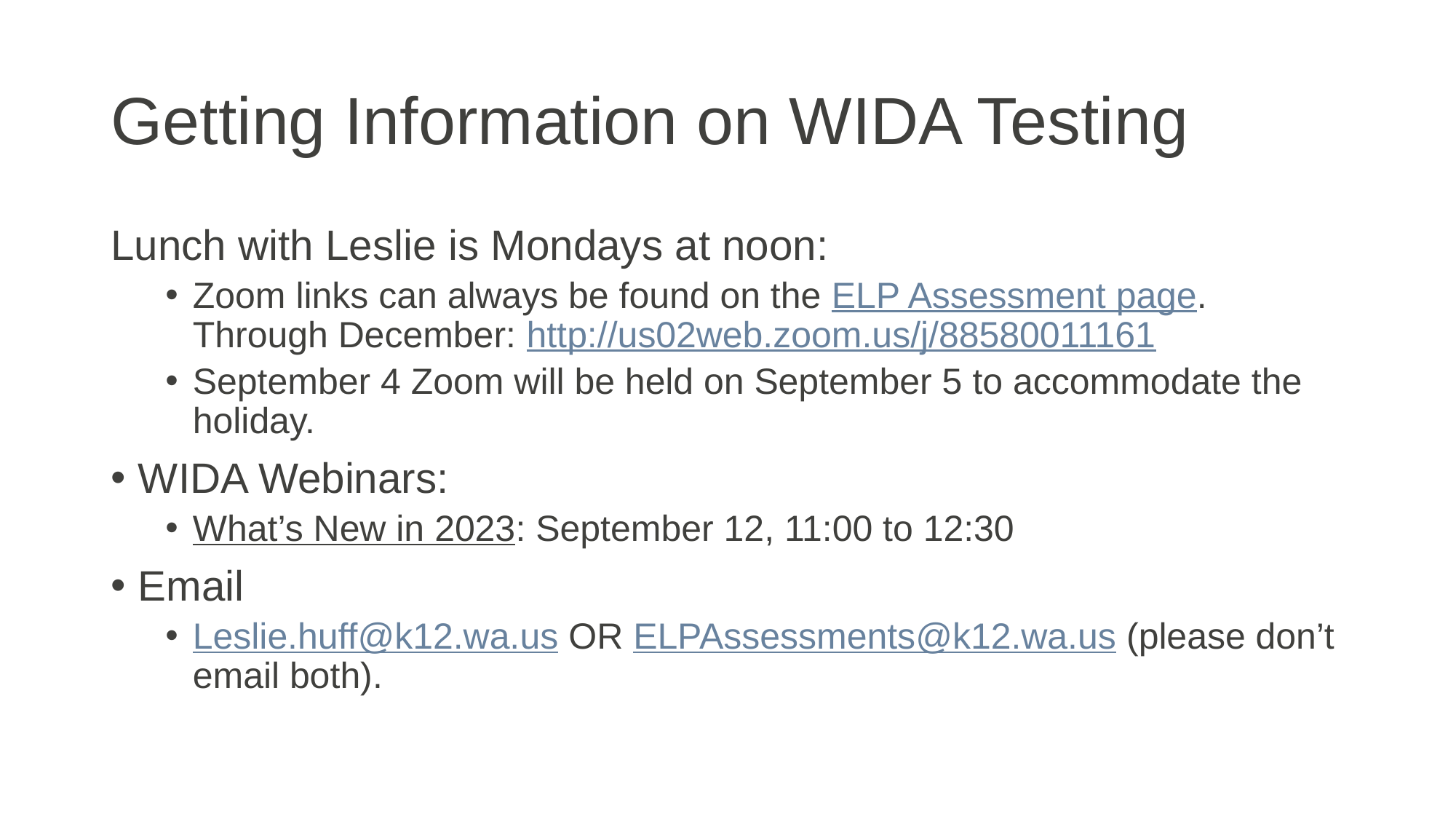

# Getting Information on WIDA Testing
Lunch with Leslie is Mondays at noon:
Zoom links can always be found on the ELP Assessment page. Through December: http://us02web.zoom.us/j/88580011161
September 4 Zoom will be held on September 5 to accommodate the holiday.
WIDA Webinars:
What’s New in 2023: September 12, 11:00 to 12:30
Email
Leslie.huff@k12.wa.us OR ELPAssessments@k12.wa.us (please don’t email both).